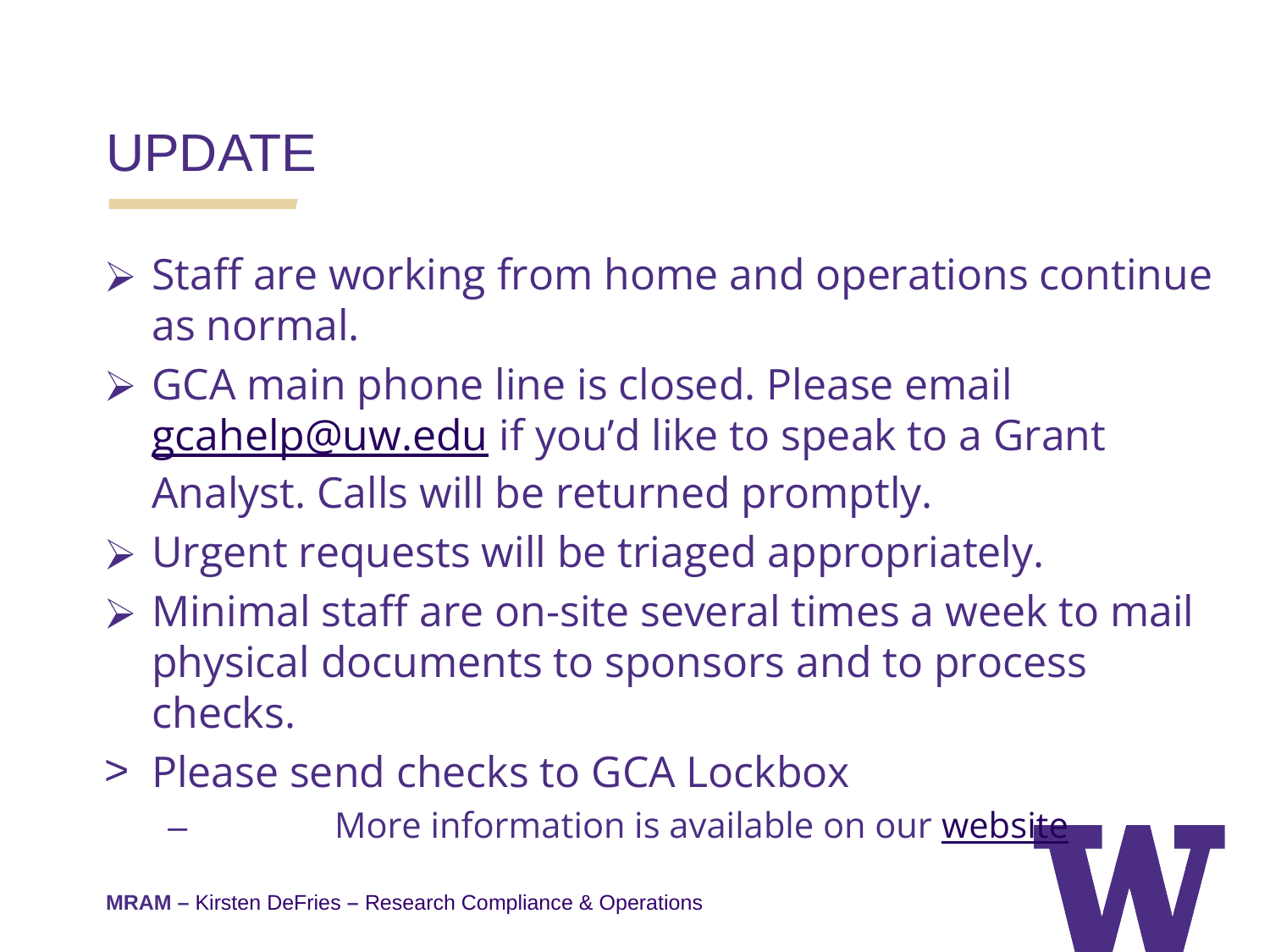

UPDATE
Staff are working from home and operations continue as normal.
GCA main phone line is closed. Please email gcahelp@uw.edu if you’d like to speak to a Grant Analyst. Calls will be returned promptly.
Urgent requests will be triaged appropriately.
Minimal staff are on-site several times a week to mail physical documents to sponsors and to process checks.
Please send checks to GCA Lockbox
	More information is available on our website

MRAM – Kirsten DeFries – Research Compliance & Operations